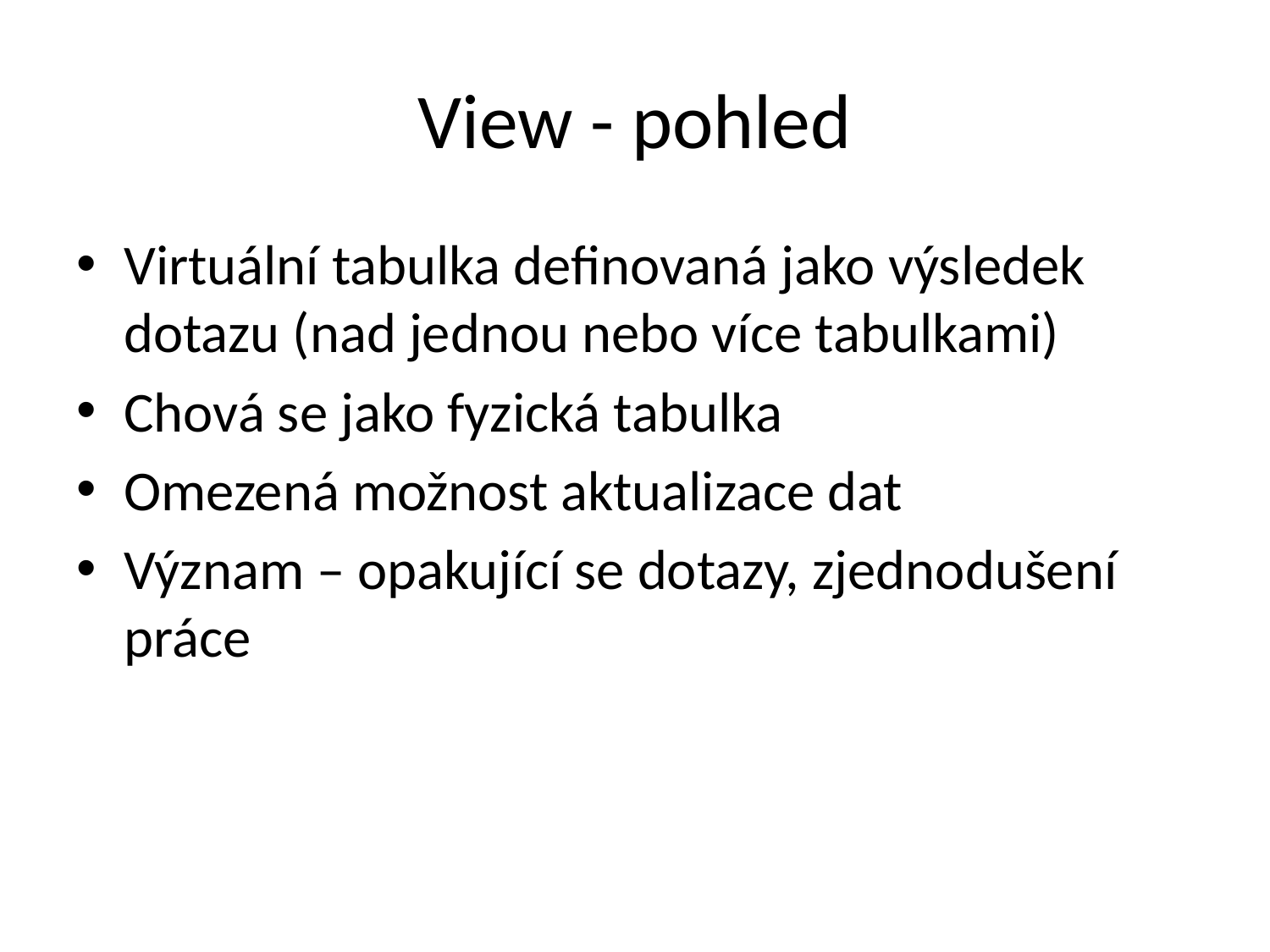

# View - pohled
Virtuální tabulka definovaná jako výsledek dotazu (nad jednou nebo více tabulkami)
Chová se jako fyzická tabulka
Omezená možnost aktualizace dat
Význam – opakující se dotazy, zjednodušení práce